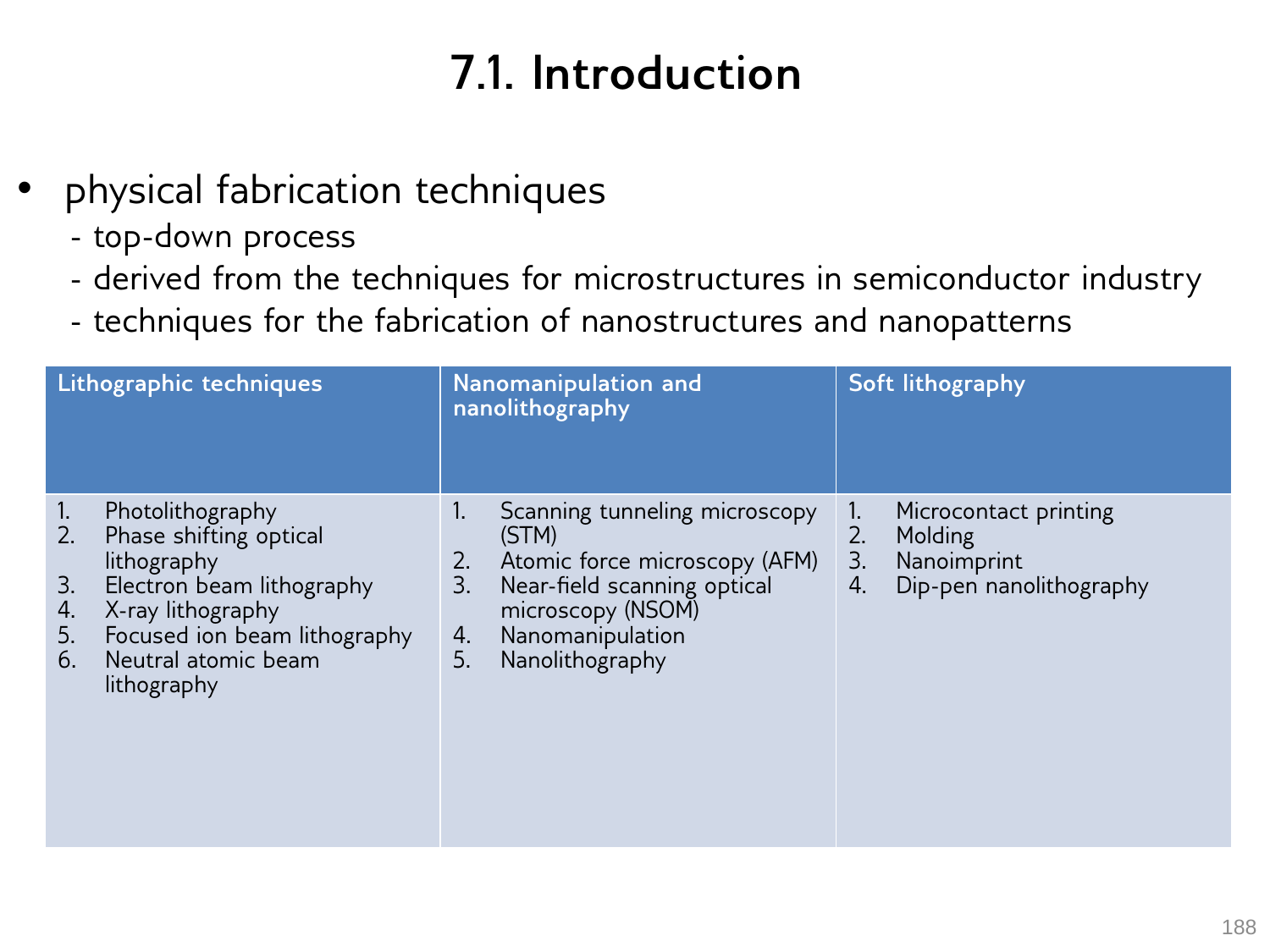

7.1. Introduction
physical fabrication techniques
     - top-down process
     - derived from the techniques for microstructures in semiconductor industry
     - techniques for the fabrication of nanostructures and nanopatterns
| Lithographic techniques | Nanomanipulation and nanolithography | Soft lithography |
| --- | --- | --- |
| Photolithography Phase shifting optical lithography Electron beam lithography X-ray lithography Focused ion beam lithography Neutral atomic beam lithography | Scanning tunneling microscopy (STM) Atomic force microscopy (AFM) Near-field scanning optical microscopy (NSOM) Nanomanipulation Nanolithography | Microcontact printing Molding Nanoimprint Dip-pen nanolithography |
188